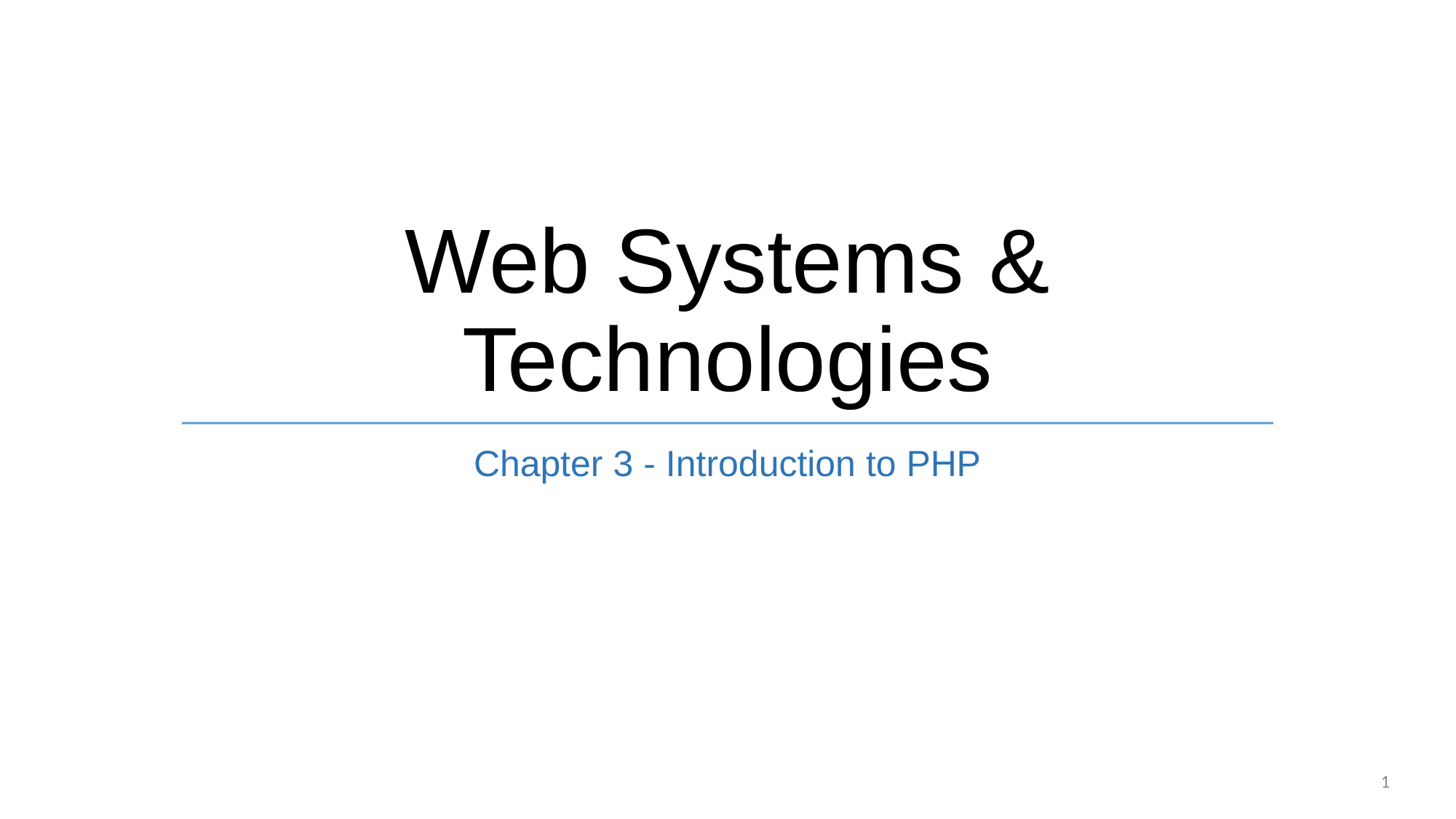

# Web Systems & Technologies
Chapter 3 - Introduction to PHP
1